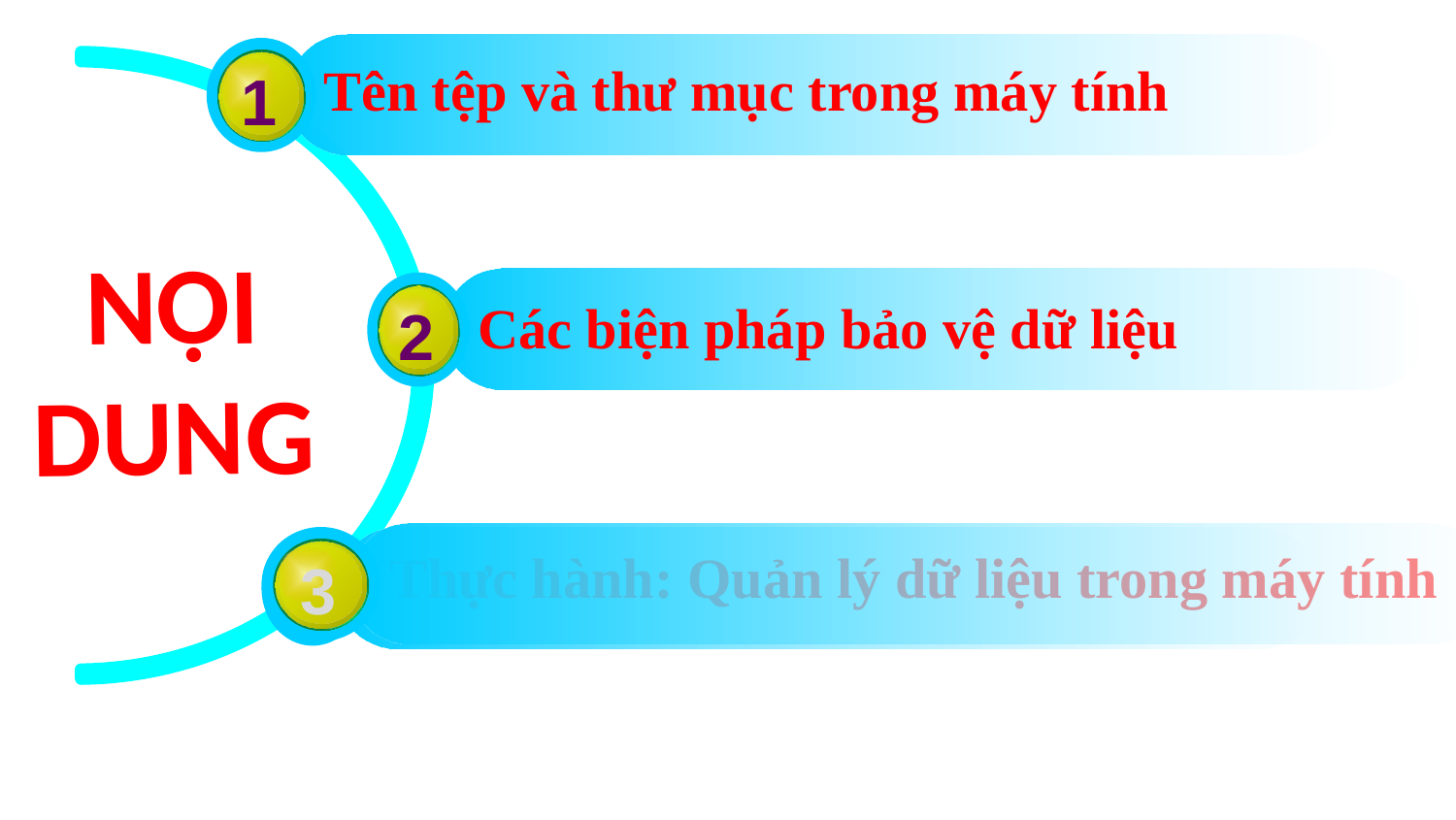

1

Tên tệp và thư mục trong máy tính
NỘI DUNG

2

Các biện pháp bảo vệ dữ liệu

3

3

Thực hành: Quản lý dữ liệu trong máy tính